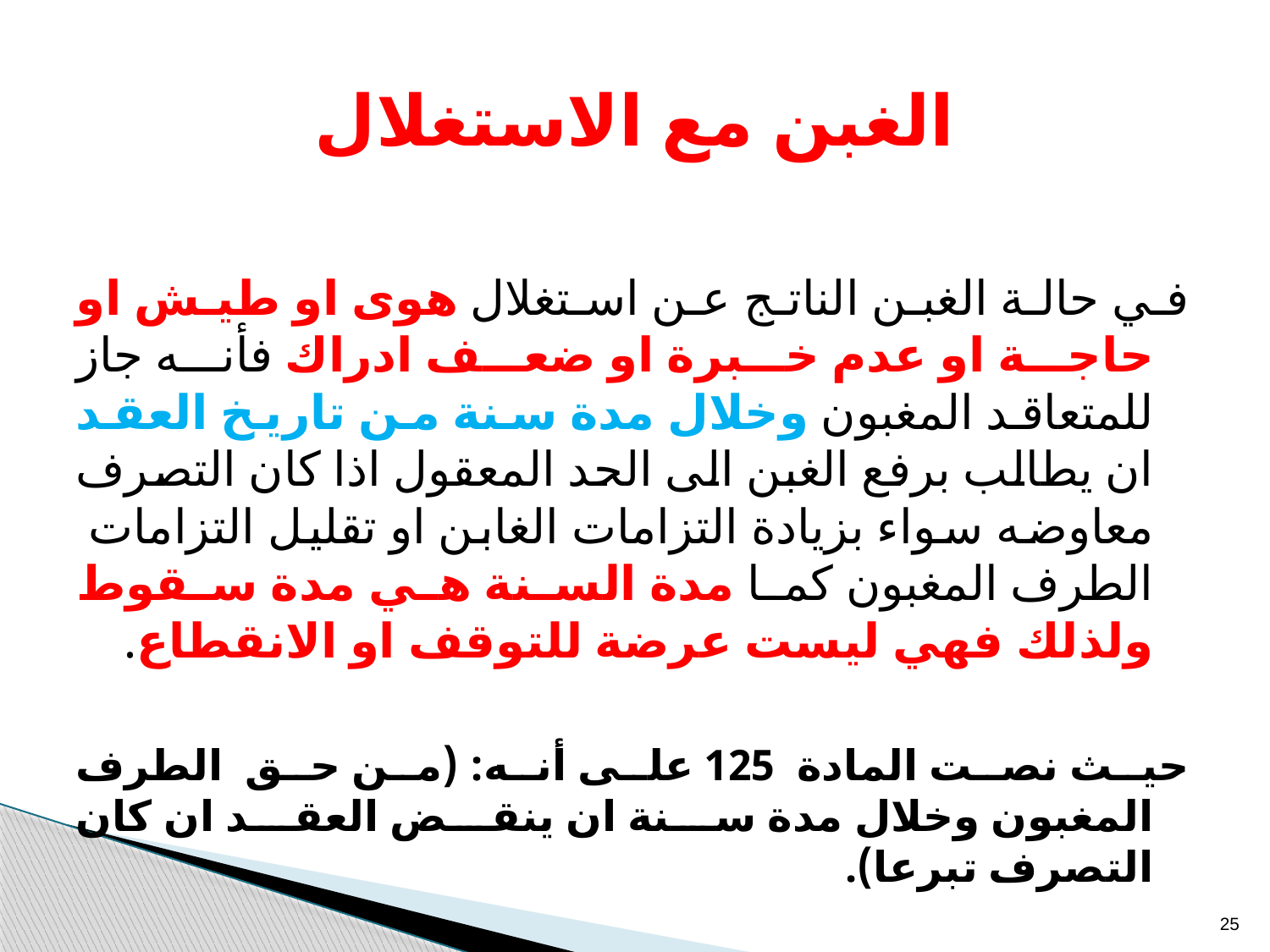

# الغبن مع الاستغلال

في حالة الغبن الناتج عن استغلال هوى او طيش او حاجة او عدم خبرة او ضعف ادراك فأنه جاز للمتعاقد المغبون وخلال مدة سنة من تاريخ العقد ان يطالب برفع الغبن الى الحد المعقول اذا كان التصرف معاوضه سواء بزيادة التزامات الغابن او تقليل التزامات  الطرف المغبون كما مدة السنة هي مدة سقوط ولذلك فهي ليست عرضة للتوقف او الانقطاع.

حيث نصت المادة  125 على أنه: (من حق  الطرف المغبون وخلال مدة سنة ان ينقض العقد ان كان التصرف تبرعا).

25